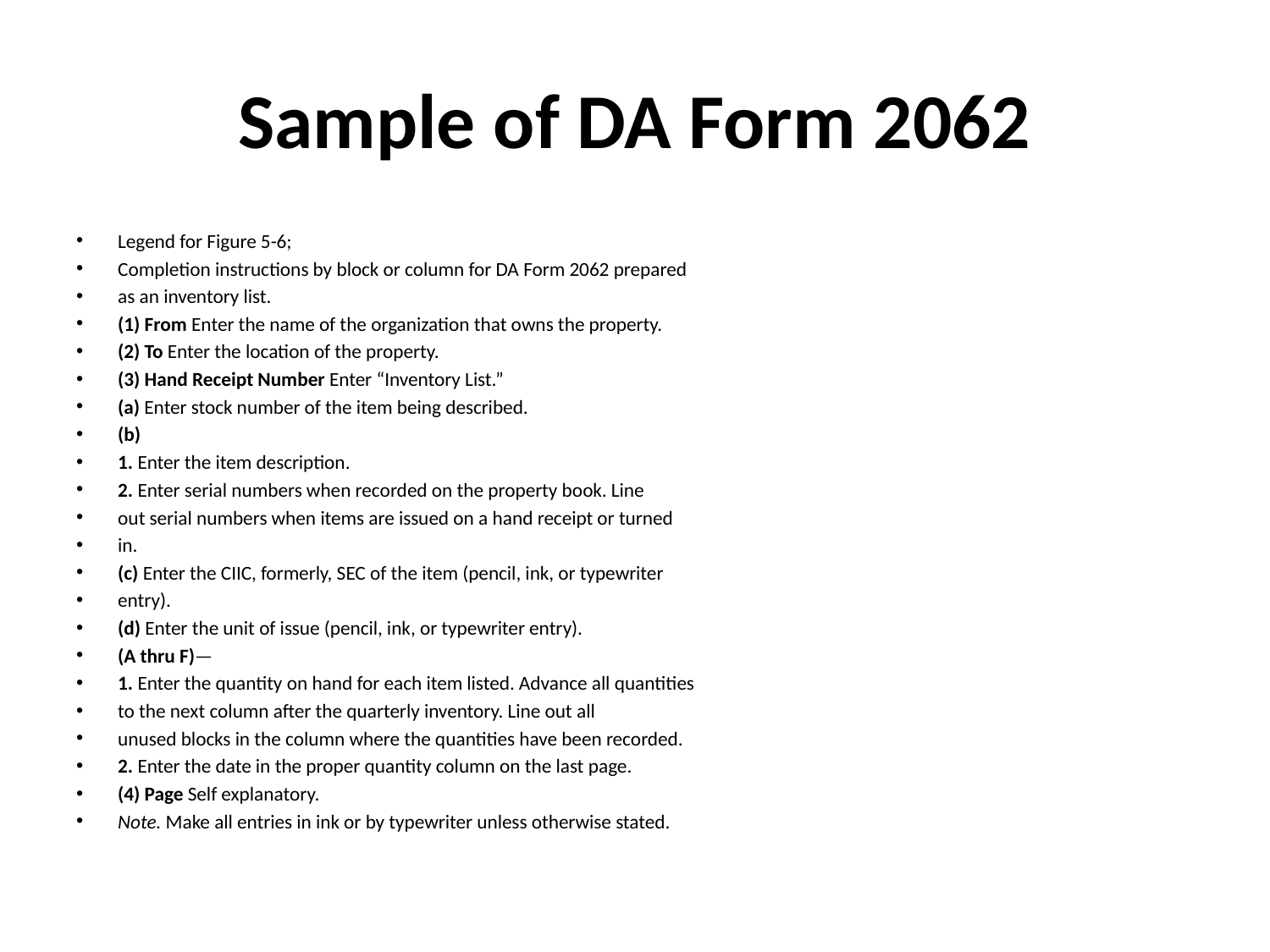

# Sample of DA Form 2062
Legend for Figure 5-6;
Completion instructions by block or column for DA Form 2062 prepared
as an inventory list.
(1) From Enter the name of the organization that owns the property.
(2) To Enter the location of the property.
(3) Hand Receipt Number Enter “Inventory List.”
(a) Enter stock number of the item being described.
(b)
1. Enter the item description.
2. Enter serial numbers when recorded on the property book. Line
out serial numbers when items are issued on a hand receipt or turned
in.
(c) Enter the CIIC, formerly, SEC of the item (pencil, ink, or typewriter
entry).
(d) Enter the unit of issue (pencil, ink, or typewriter entry).
(A thru F)—
1. Enter the quantity on hand for each item listed. Advance all quantities
to the next column after the quarterly inventory. Line out all
unused blocks in the column where the quantities have been recorded.
2. Enter the date in the proper quantity column on the last page.
(4) Page Self explanatory.
Note. Make all entries in ink or by typewriter unless otherwise stated.